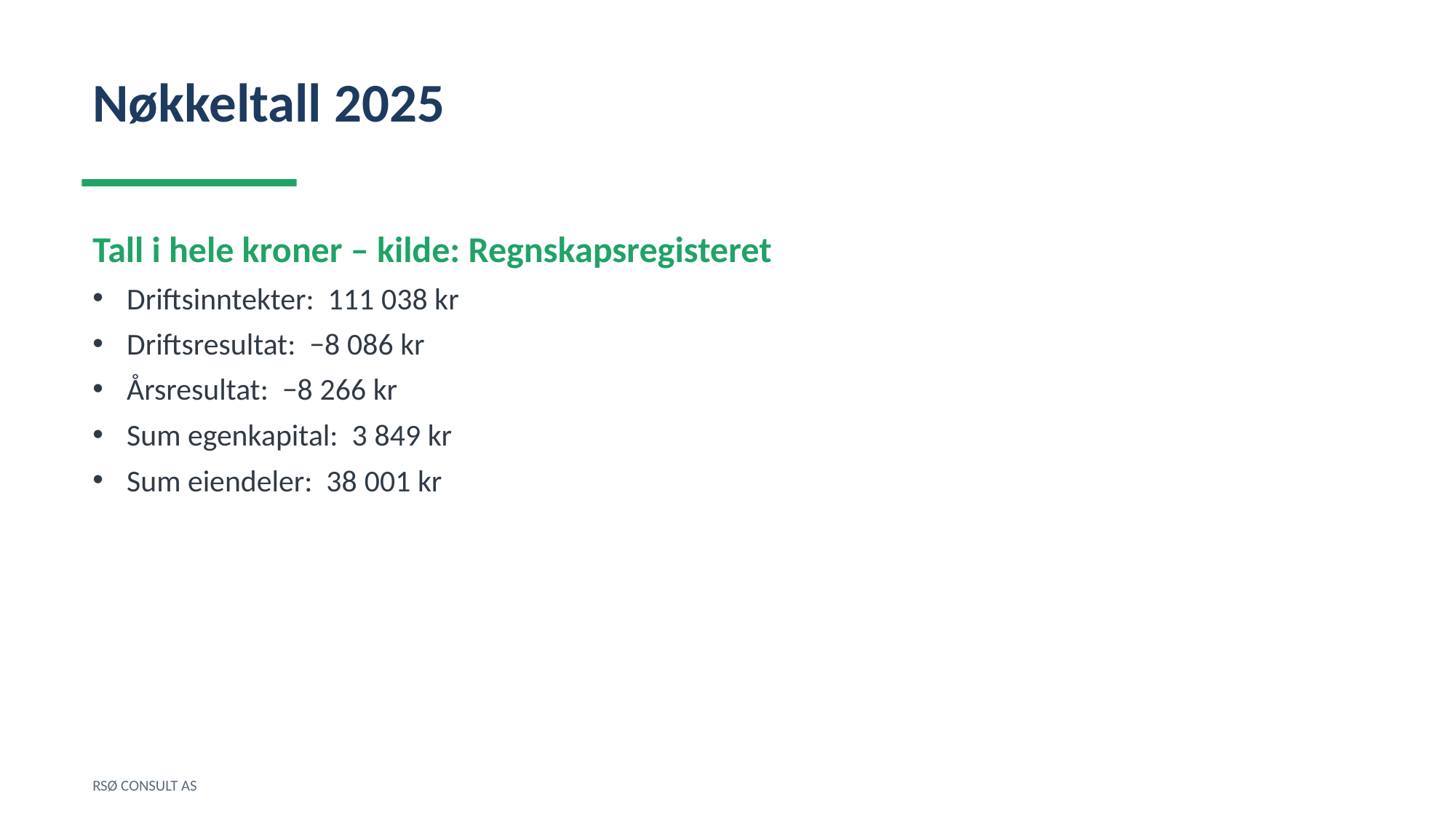

Nøkkeltall 2025

Tall i hele kroner – kilde: Regnskapsregisteret
Driftsinntekter:  111 038 kr
Driftsresultat:  −8 086 kr
Årsresultat:  −8 266 kr
Sum egenkapital:  3 849 kr
Sum eiendeler:  38 001 kr
RSØ CONSULT AS